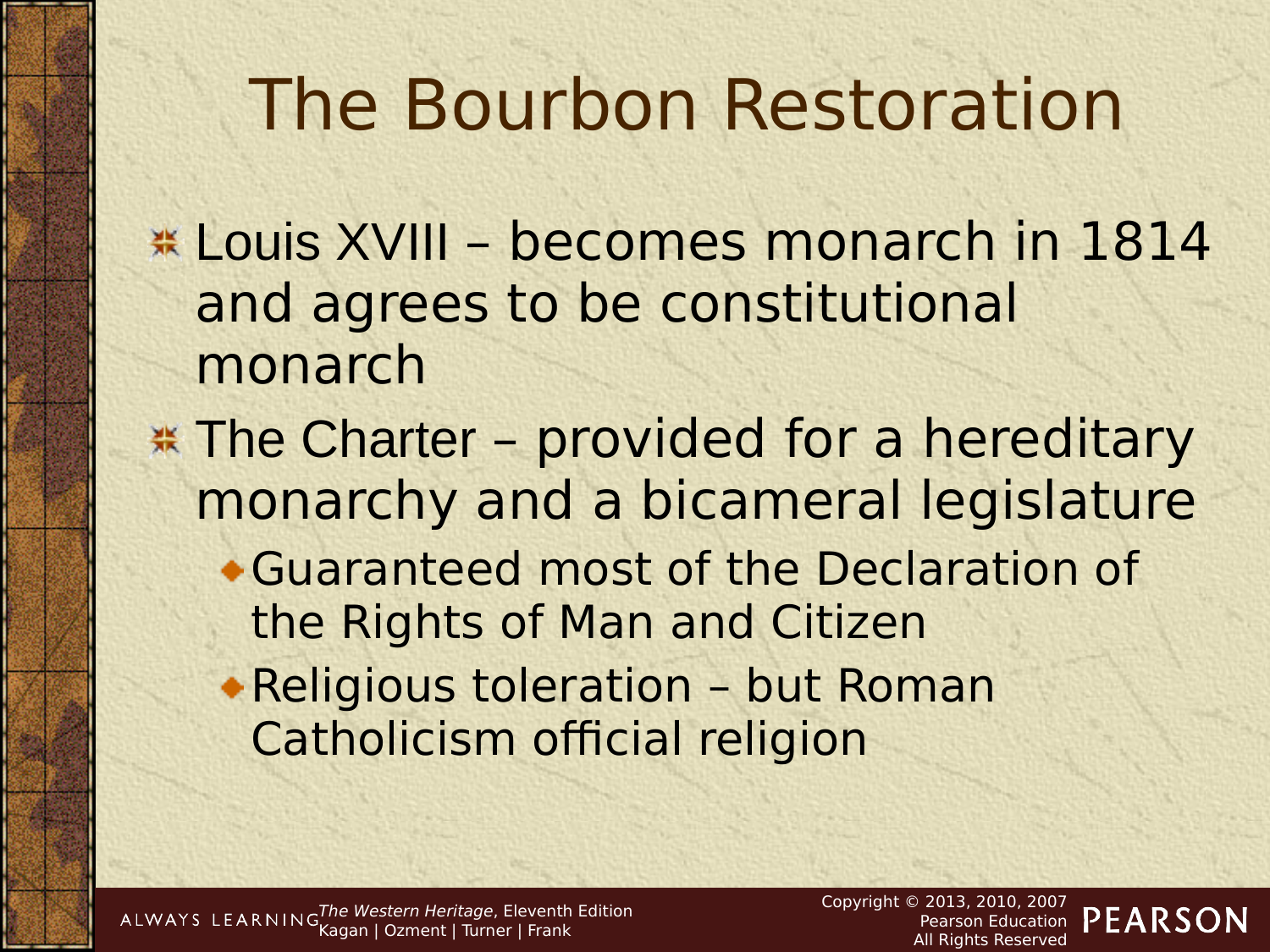

The Bourbon Restoration
Louis XVIII – becomes monarch in 1814 and agrees to be constitutional monarch
The Charter – provided for a hereditary monarchy and a bicameral legislature
Guaranteed most of the Declaration of the Rights of Man and Citizen
Religious toleration – but Roman Catholicism official religion